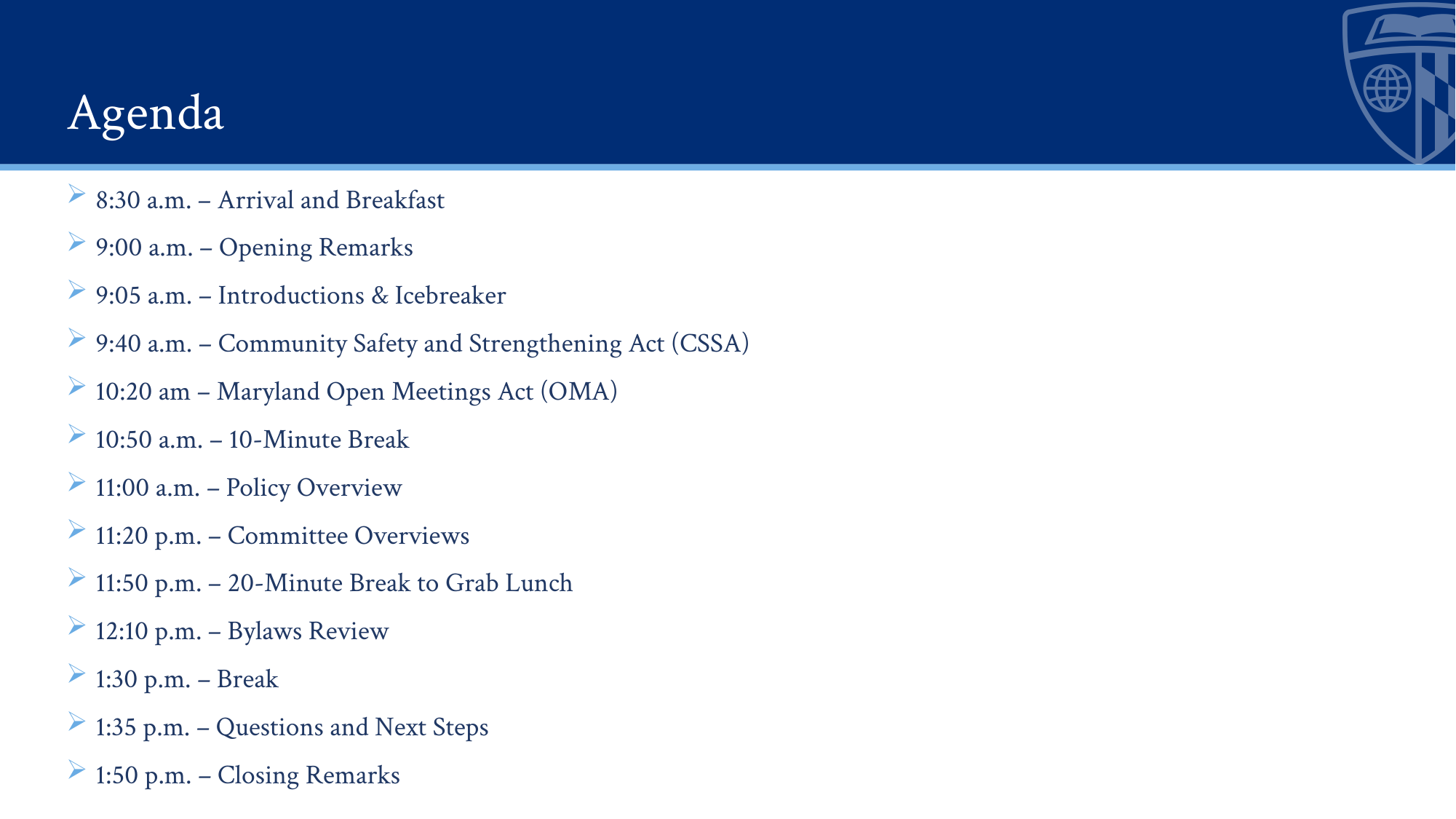

# Agenda
8:30 a.m. – Arrival and Breakfast
9:00 a.m. – Opening Remarks
9:05 a.m. – Introductions & Icebreaker
9:40 a.m. – Community Safety and Strengthening Act (CSSA)
10:20 am – Maryland Open Meetings Act (OMA)
10:50 a.m. – 10-Minute Break
11:00 a.m. – Policy Overview
11:20 p.m. – Committee Overviews
11:50 p.m. – 20-Minute Break to Grab Lunch
12:10 p.m. – Bylaws Review
1:30 p.m. – Break
1:35 p.m. – Questions and Next Steps
1:50 p.m. – Closing Remarks